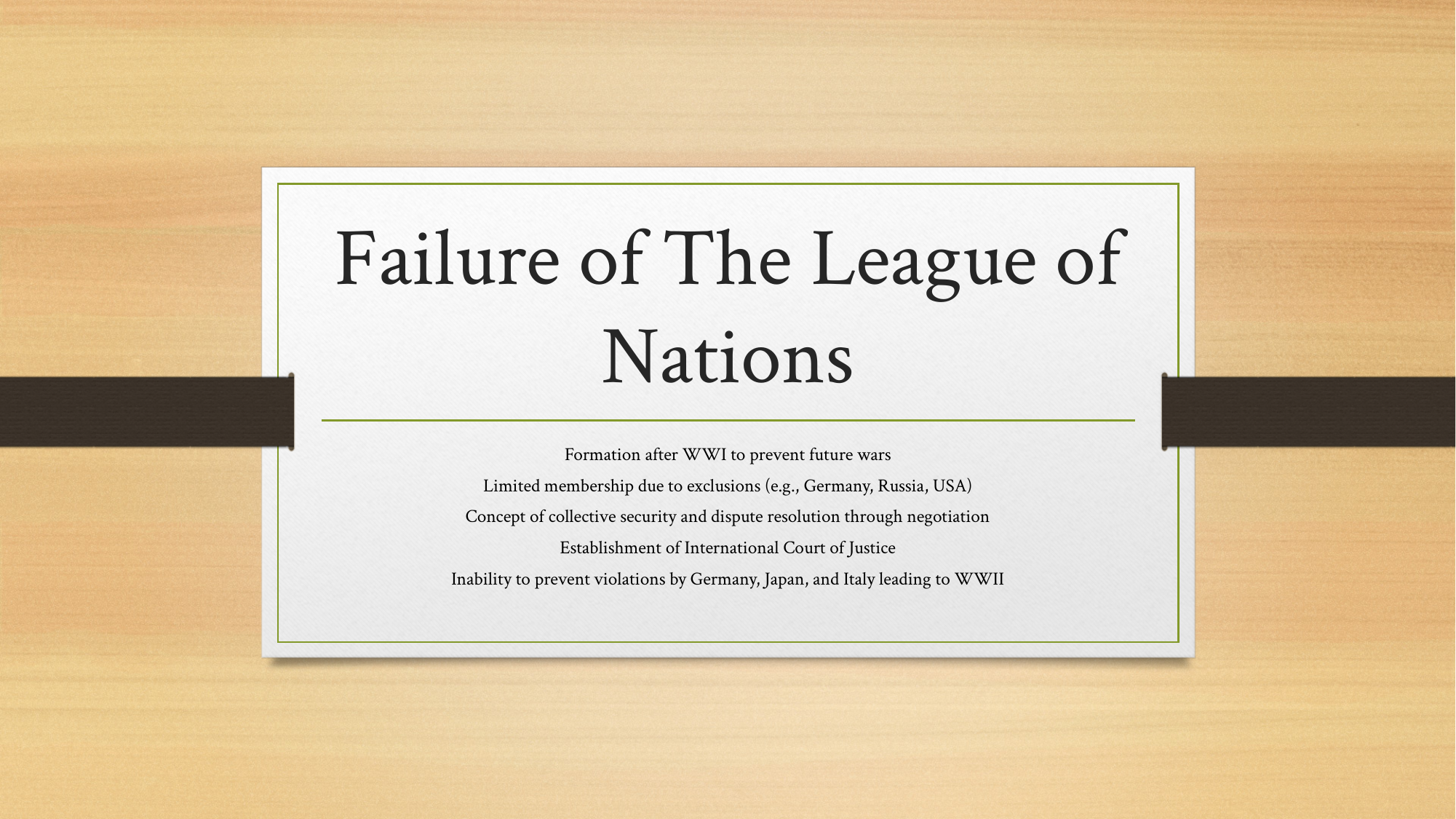

# Failure of The League of Nations
Formation after WWI to prevent future wars
Limited membership due to exclusions (e.g., Germany, Russia, USA)
Concept of collective security and dispute resolution through negotiation
Establishment of International Court of Justice
Inability to prevent violations by Germany, Japan, and Italy leading to WWII